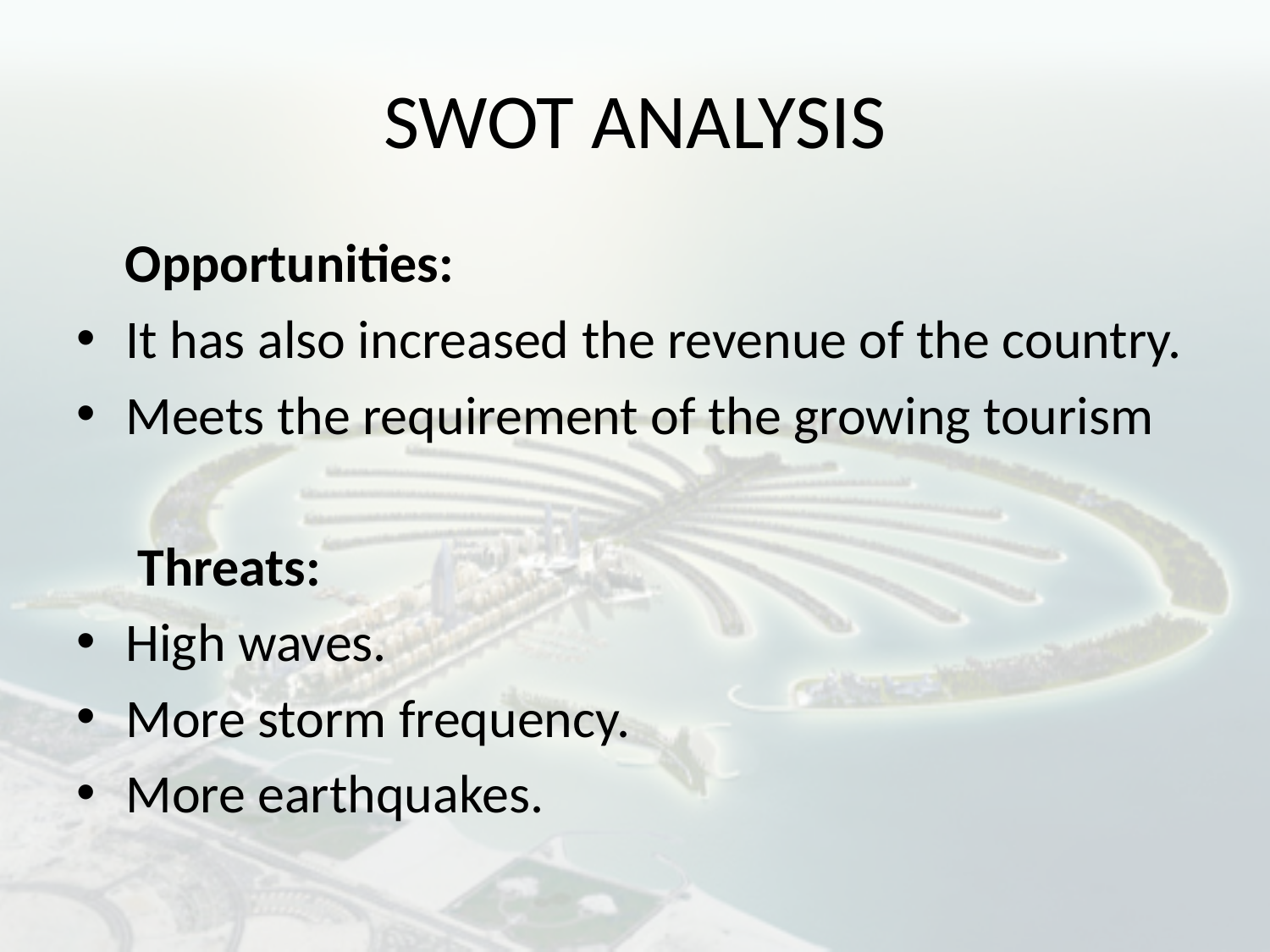

# SWOT ANALYSIS
    Opportunities:
It has also increased the revenue of the country.
Meets the requirement of the growing tourism

     Threats:
High waves.
More storm frequency.
More earthquakes.